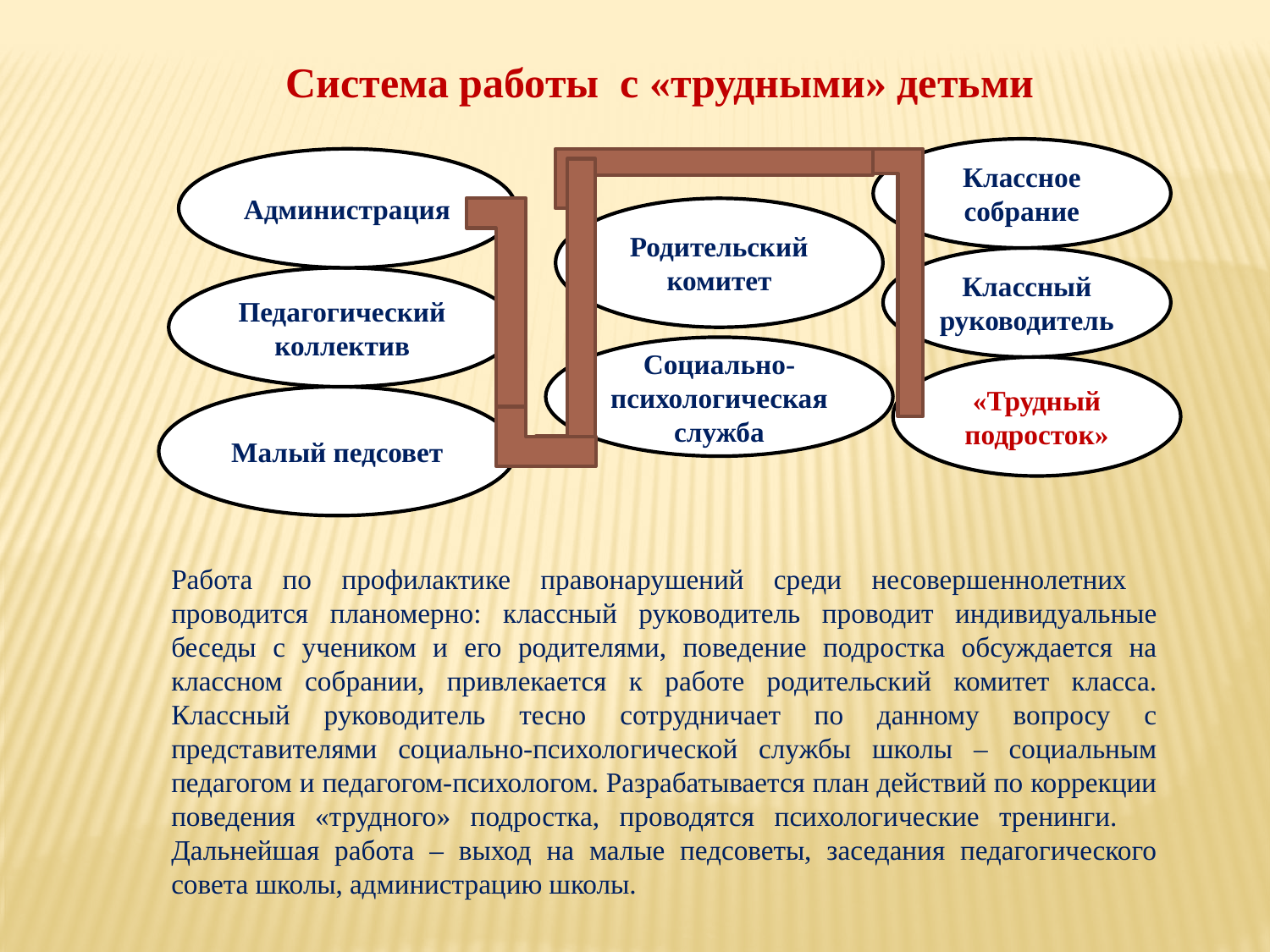

Система работы  с «трудными» детьми
Классное собрание
Администрация

Родительский комитет
Классный руководитель
Педагогический коллектив
Социально-психологическая служба
«Трудный подросток»

Малый педсовет
Работа по профилактике правонарушений среди несовершеннолетних  проводится планомерно: классный руководитель проводит индивидуальные беседы с учеником и его родителями, поведение подростка обсуждается на классном собрании, привлекается к работе родительский комитет класса. Классный руководитель тесно сотрудничает по данному вопросу с представителями социально-психологической службы школы – социальным педагогом и педагогом-психологом. Разрабатывается план действий по коррекции поведения «трудного» подростка, проводятся психологические тренинги.   Дальнейшая работа – выход на малые педсоветы, заседания педагогического совета школы, администрацию школы.